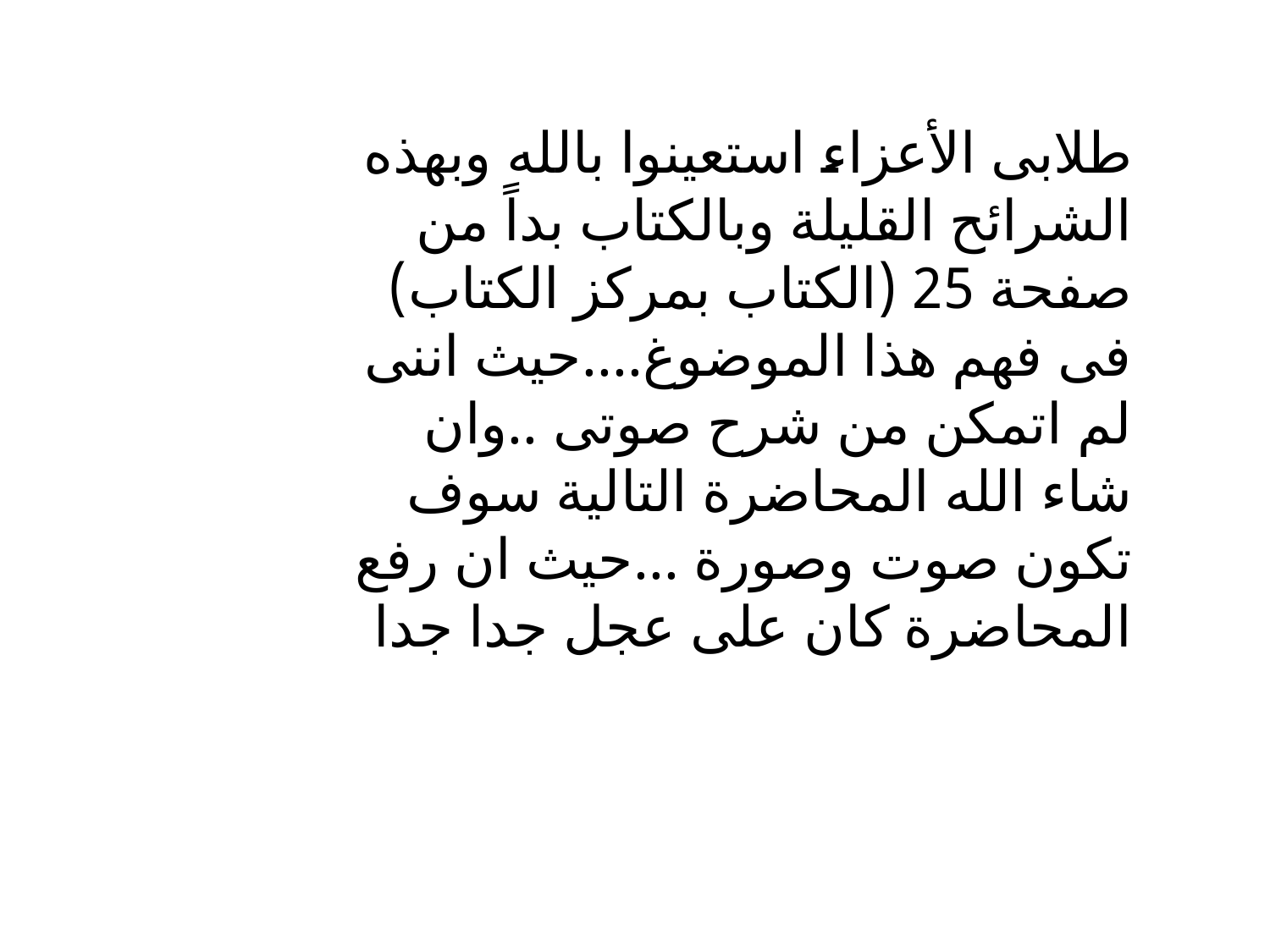

طلابى الأعزاء استعينوا بالله وبهذه الشرائح القليلة وبالكتاب بداً من صفحة 25 (الكتاب بمركز الكتاب) فى فهم هذا الموضوغ....حيث اننى لم اتمكن من شرح صوتى ..وان شاء الله المحاضرة التالية سوف تكون صوت وصورة ...حيث ان رفع المحاضرة كان على عجل جدا جدا